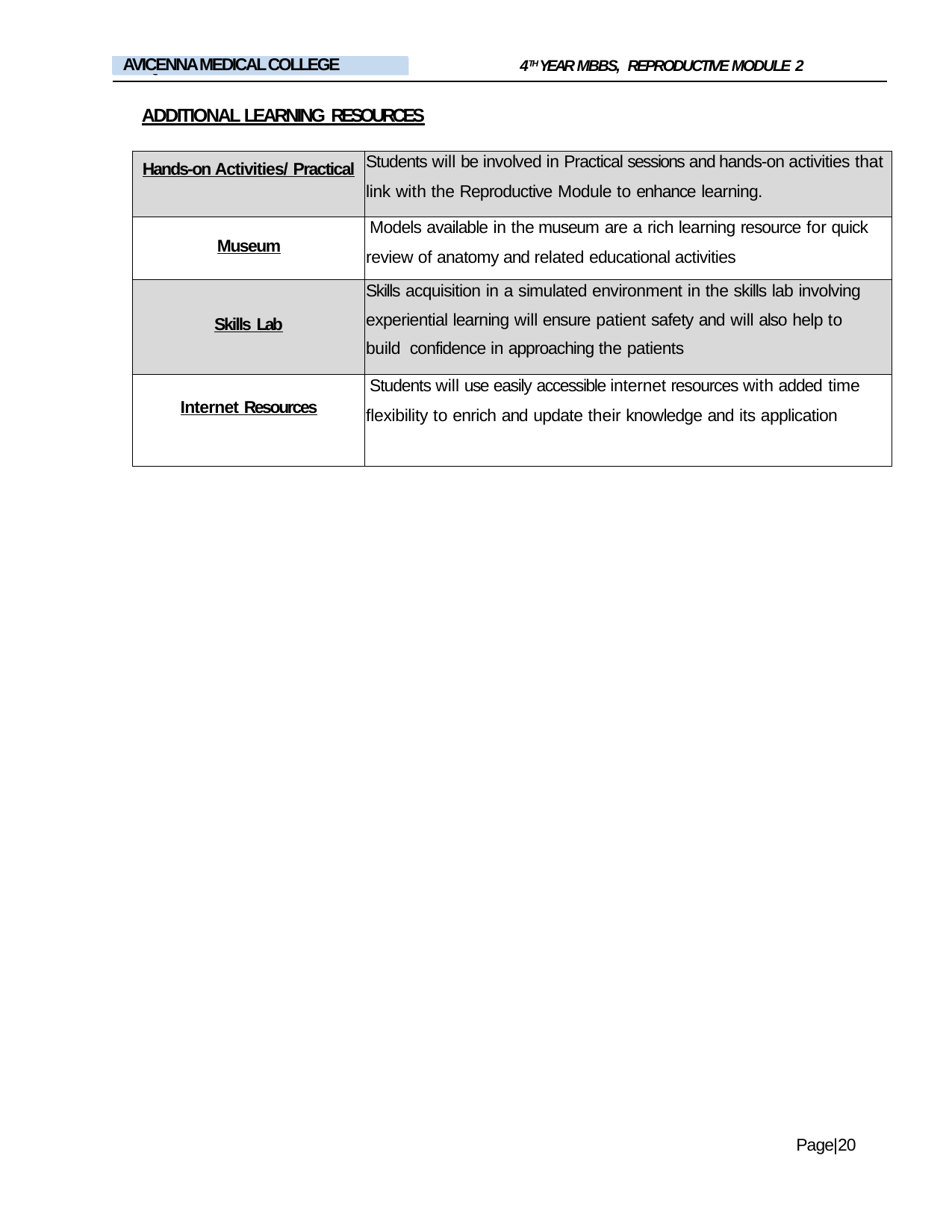

4TH YEAR MBBS,  REPRODUCTIVE MODULE 2
AVICENNA MEDICAL COLLEGE
LIAQUAT NATIONAL MEDICAL COLLEGE
ADDITIONAL LEARNING RESOURCES
| Hands-on Activities/ Practical | Students will be involved in Practical sessions and hands-on activities that link with the Reproductive Module to enhance learning. |
| --- | --- |
| Museum | Models available in the museum are a rich learning resource for quick review of anatomy and related educational activities |
| Skills Lab | Skills acquisition in a simulated environment in the skills lab involving experiential learning will ensure patient safety and will also help to build confidence in approaching the patients |
| Internet Resources | Students will use easily accessible internet resources with added time flexibility to enrich and update their knowledge and its application |
Page|20